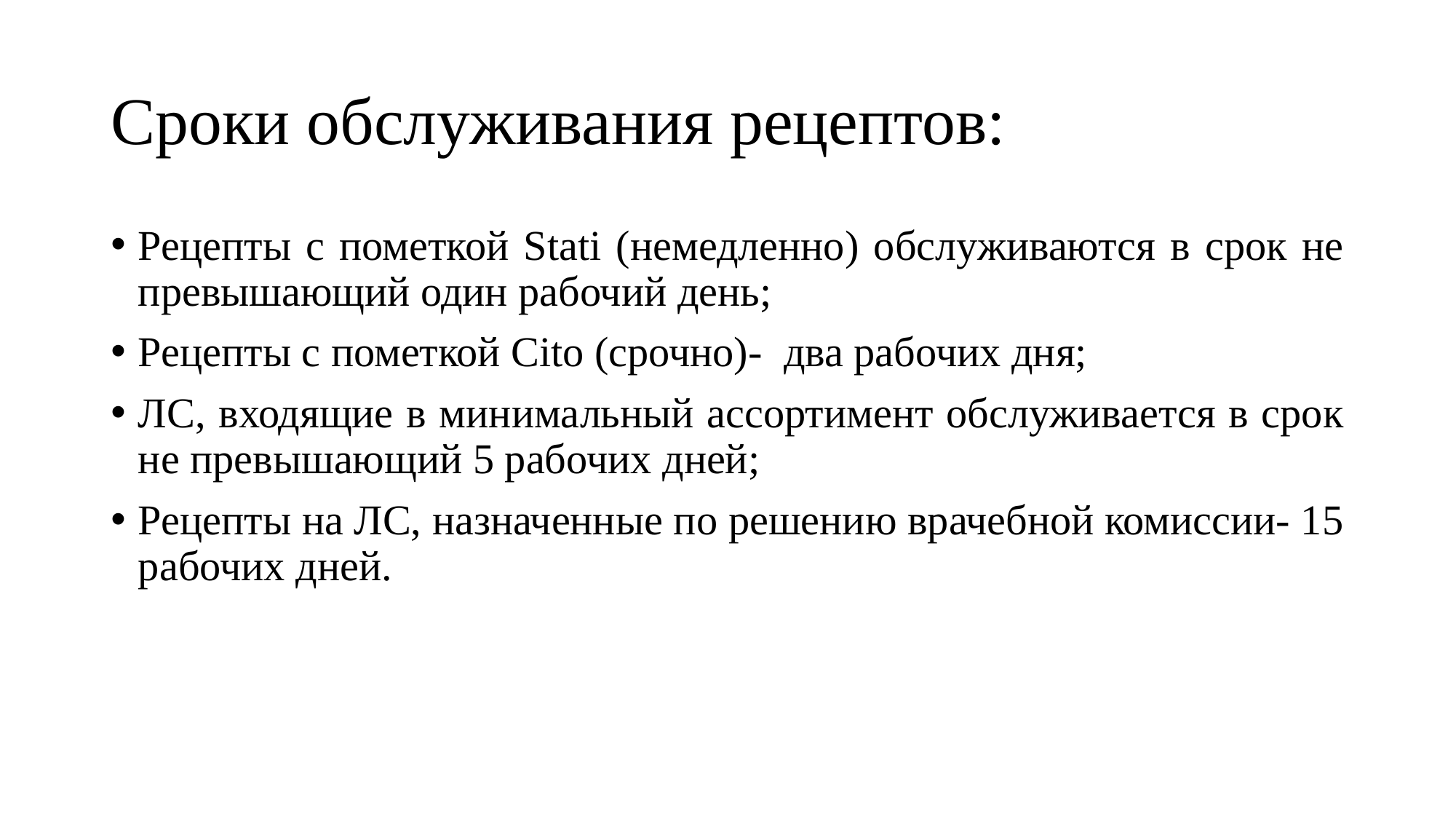

# Сроки обслуживания рецептов:
Рецепты с пометкой Stati (немедленно) обслуживаются в срок не превышающий один рабочий день;
Рецепты с пометкой Cito (срочно)-  два рабочих дня;
ЛС, входящие в минимальный ассортимент обслуживается в срок не превышающий 5 рабочих дней;
Рецепты на ЛС, назначенные по решению врачебной комиссии- 15 рабочих дней.